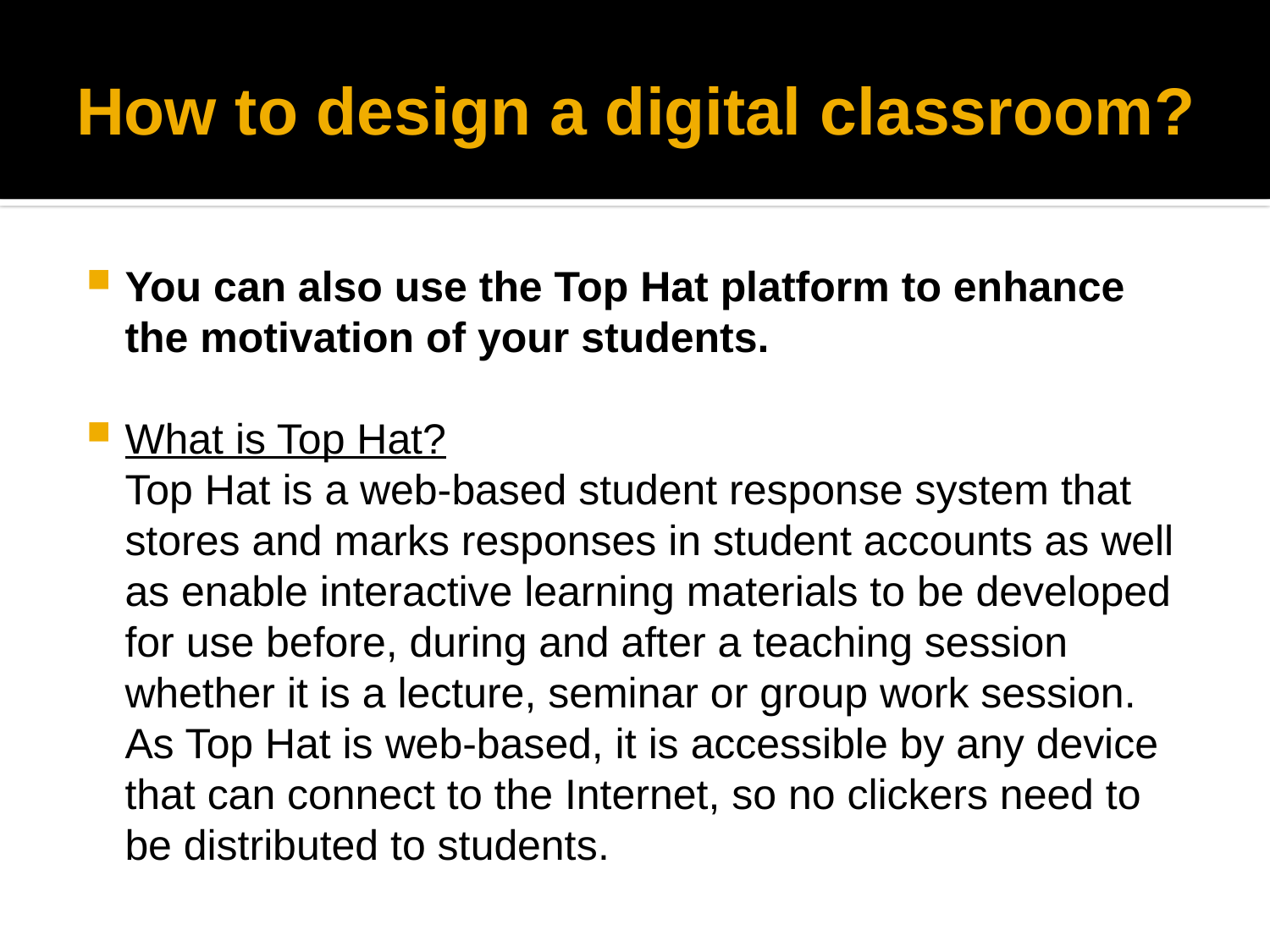

# How to design a digital classroom?
You can also use the Top Hat platform to enhance the motivation of your students.

What is Top Hat?
	Top Hat is a web-based student response system that stores and marks responses in student accounts as well as enable interactive learning materials to be developed for use before, during and after a teaching session whether it is a lecture, seminar or group work session.
	As Top Hat is web-based, it is accessible by any device that can connect to the Internet, so no clickers need to be distributed to students.